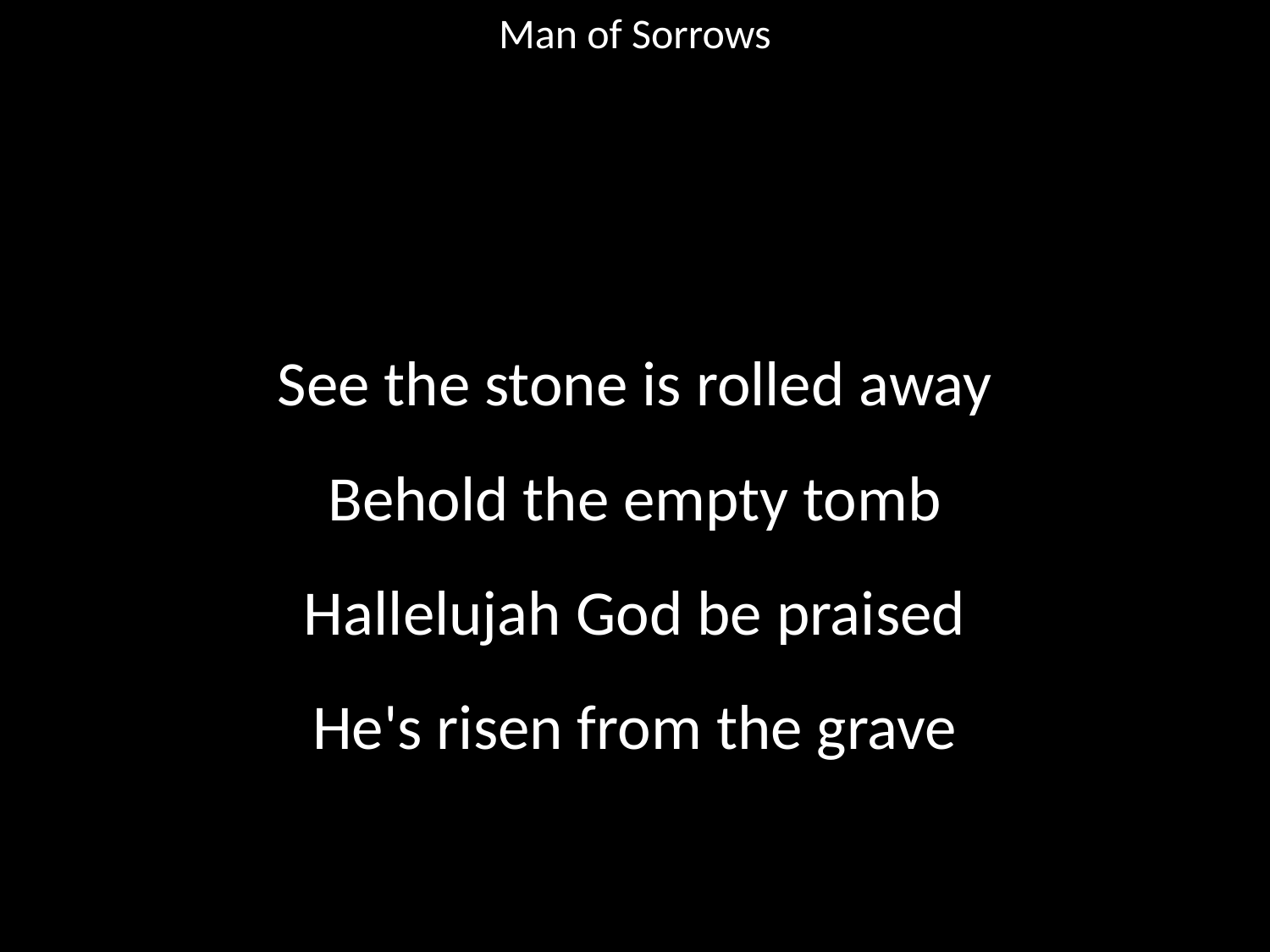

Man of Sorrows
#
See the stone is rolled away
Behold the empty tomb
Hallelujah God be praised
He's risen from the grave